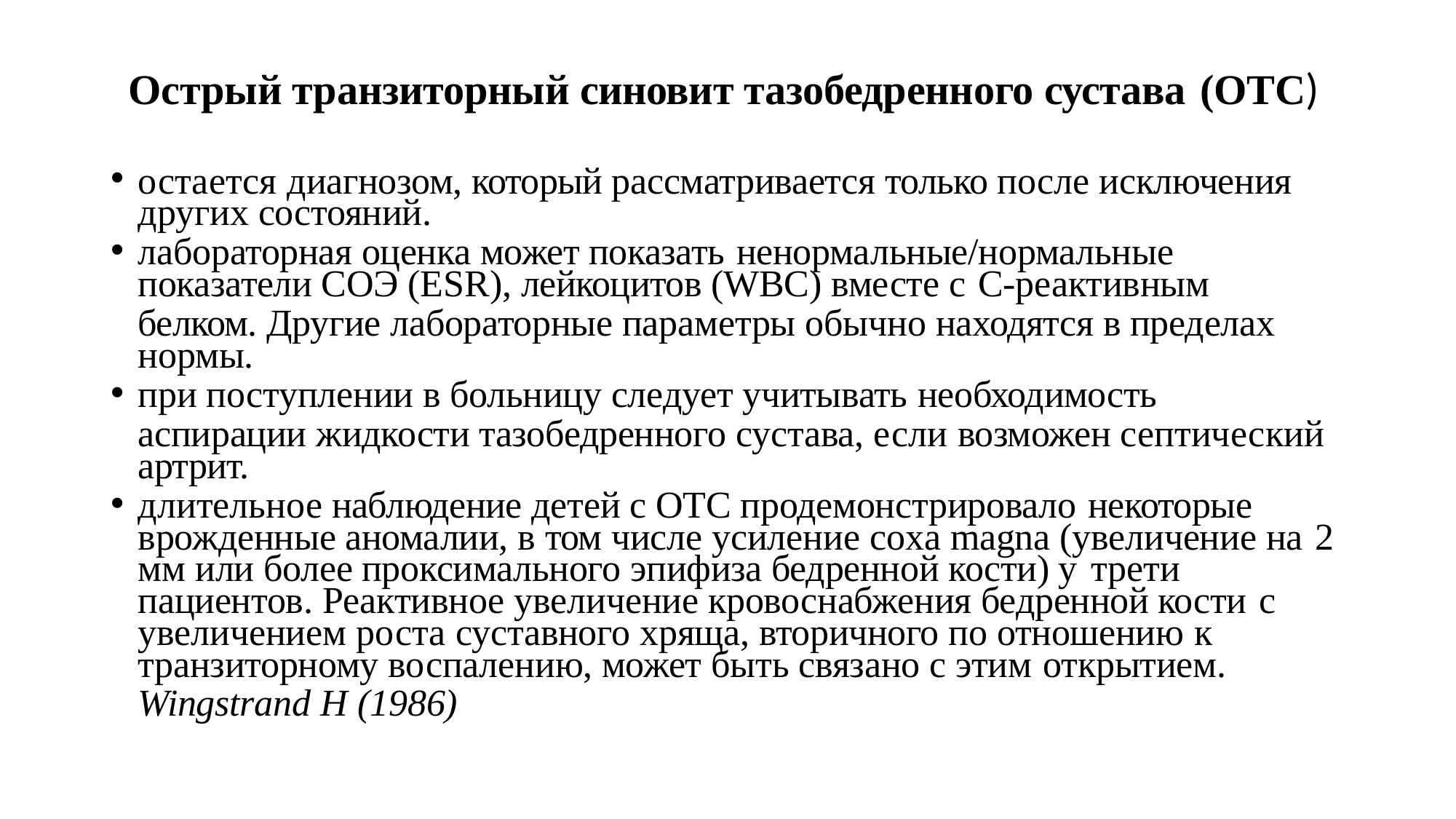

# Острый транзиторный синовит тазобедренного сустава (ОТС)
остается диагнозом, который рассматривается только после исключения  других состояний.
лабораторная оценка может показать ненормальные/нормальные
показатели СОЭ (ESR), лейкоцитов (WBC) вместе с C-реактивным
белком. Другие лабораторные параметры обычно находятся в пределах  нормы.
при поступлении в больницу следует учитывать необходимость
аспирации жидкости тазобедренного сустава, если возможен септический  артрит.
длительное наблюдение детей с ОТС продемонстрировало некоторые
врожденные аномалии, в том числе усиление coxa magna (увеличение на 2
мм или более проксимального эпифиза бедренной кости) у трети
пациентов. Реактивное увеличение кровоснабжения бедренной кости с
увеличением роста суставного хряща, вторичного по отношению к
транзиторному воспалению, может быть связано с этим открытием.
Wingstrand H (1986)